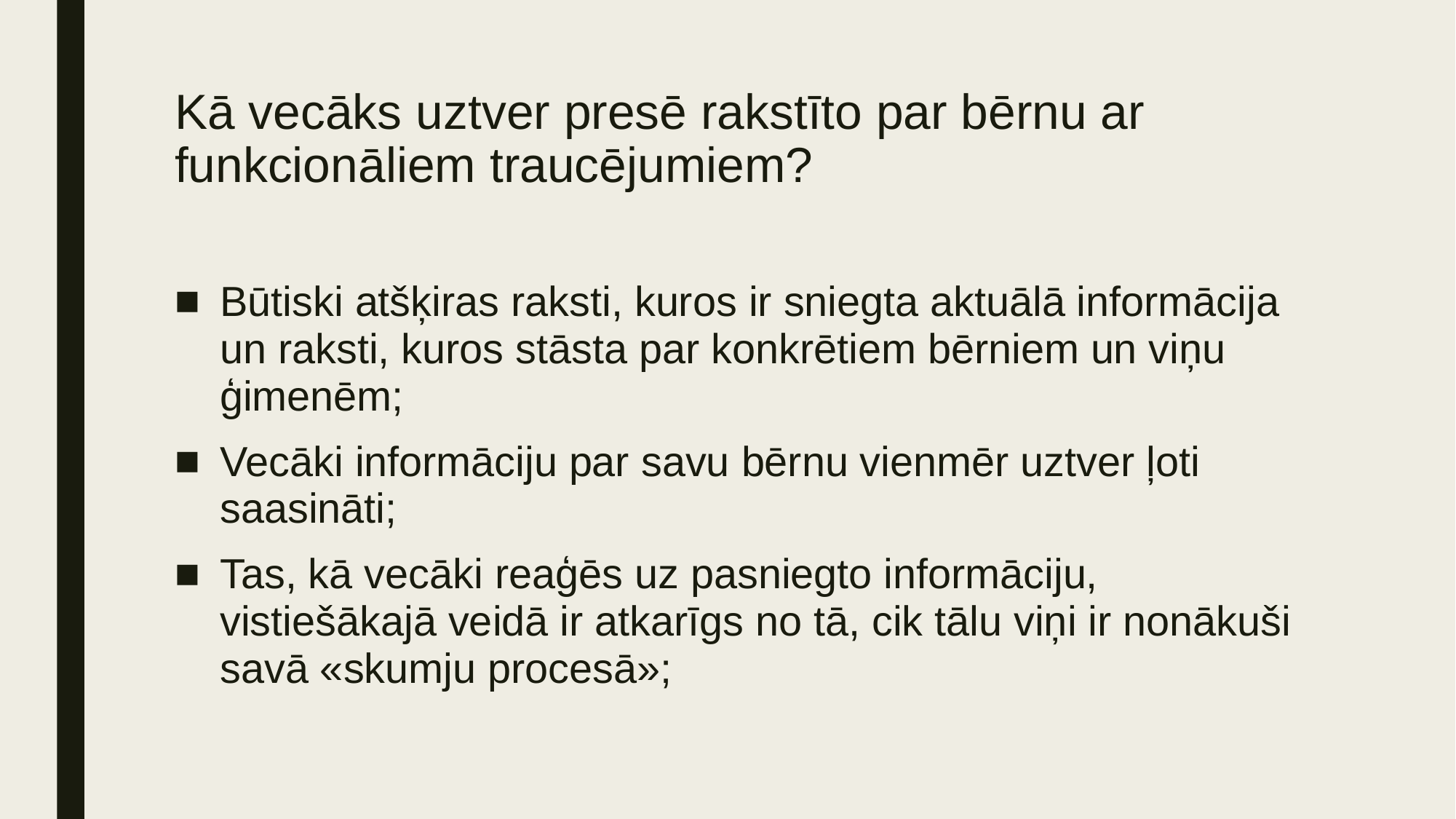

# Kā vecāks uztver presē rakstīto par bērnu ar funkcionāliem traucējumiem?
Būtiski atšķiras raksti, kuros ir sniegta aktuālā informācija un raksti, kuros stāsta par konkrētiem bērniem un viņu ģimenēm;
Vecāki informāciju par savu bērnu vienmēr uztver ļoti saasināti;
Tas, kā vecāki reaģēs uz pasniegto informāciju, vistiešākajā veidā ir atkarīgs no tā, cik tālu viņi ir nonākuši savā «skumju procesā»;